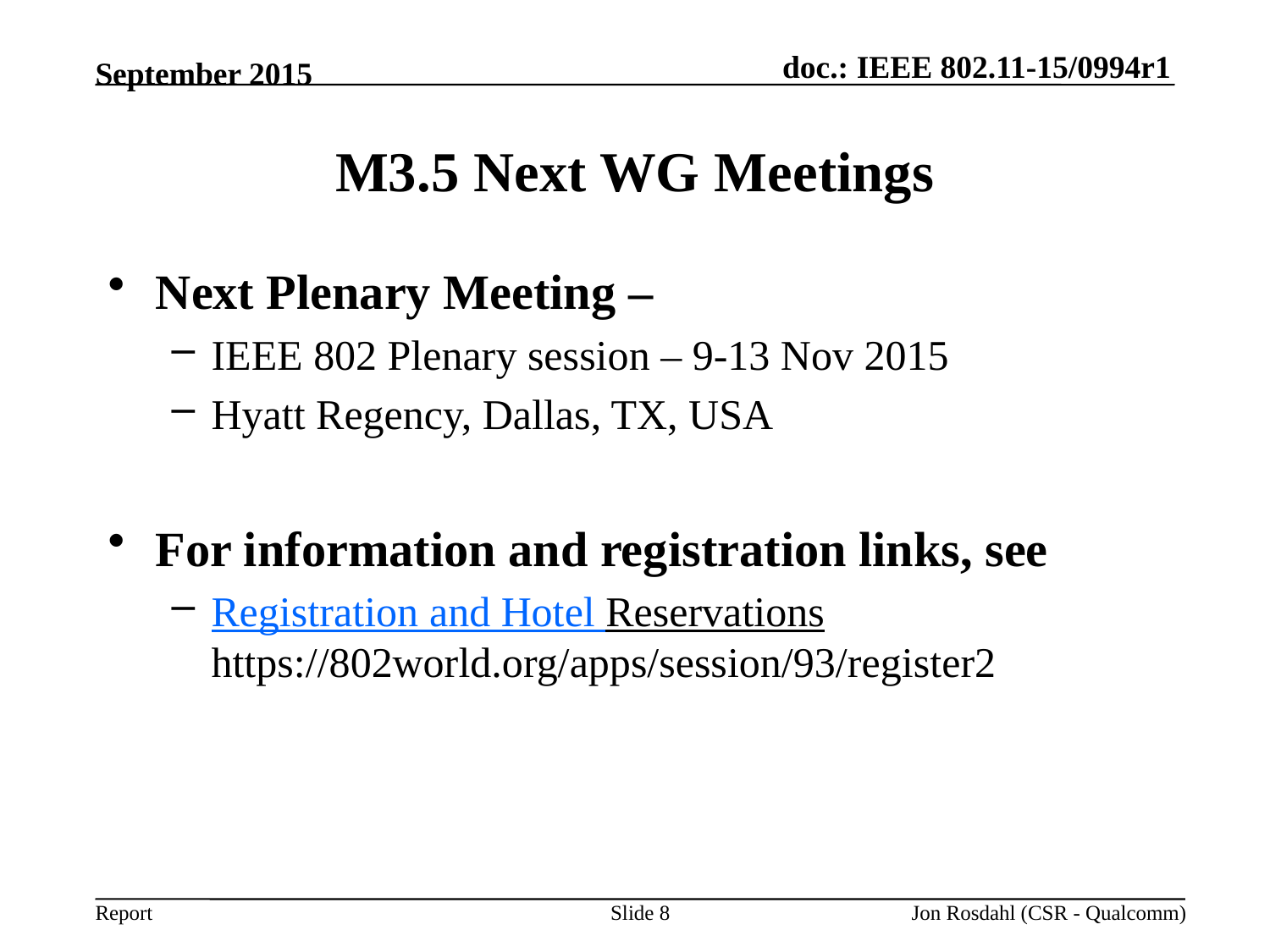

September 2015
# M3.5 Next WG Meetings
Next Plenary Meeting –
IEEE 802 Plenary session – 9-13 Nov 2015
Hyatt Regency, Dallas, TX, USA

For information and registration links, see
Registration and Hotel Reservations https://802world.org/apps/session/93/register2

Jon Rosdahl (CSR - Qualcomm)
Slide 8